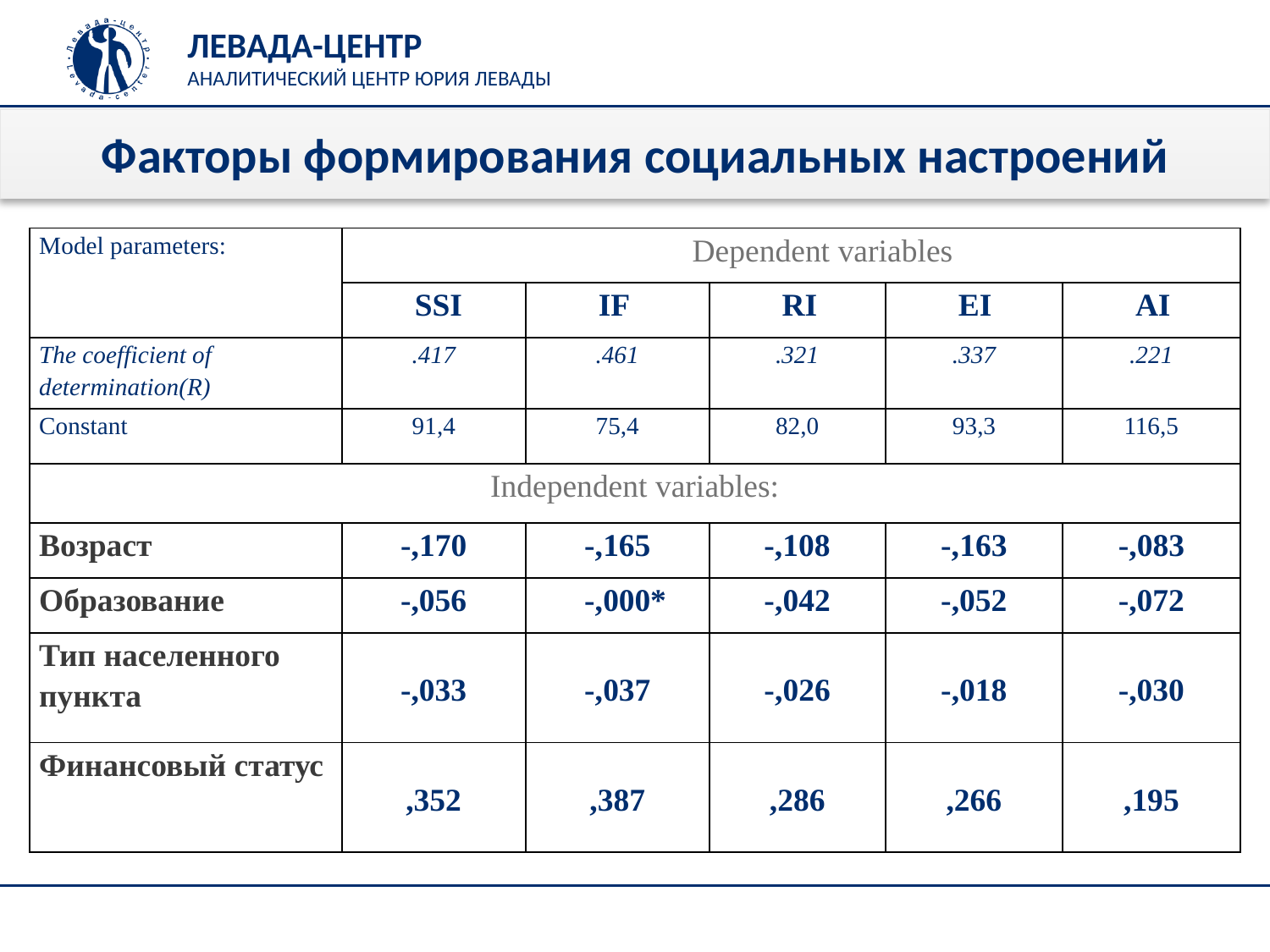

Факторы формирования социальных настроений
| Model parameters: | Dependent variables |  |  |  |  |
| --- | --- | --- | --- | --- | --- |
|  | SSI | IF | RI | EI | AI |
| The coefficient of determination(R) | .417 | .461 | .321 | .337 | .221 |
| Constant | 91,4 | 75,4 | 82,0 | 93,3 | 116,5 |
| Independent variables: |  |  |  |  |  |
| Возраст | -,170 | -,165 | -,108 | -,163 | -,083 |
| Образование | -,056 | -,000\* | -,042 | -,052 | -,072 |
| Тип населенного пункта | -,033 | -,037 | -,026 | -,018 | -,030 |
| Финансовый статус | ,352 | ,387 | ,286 | ,266 | ,195 |